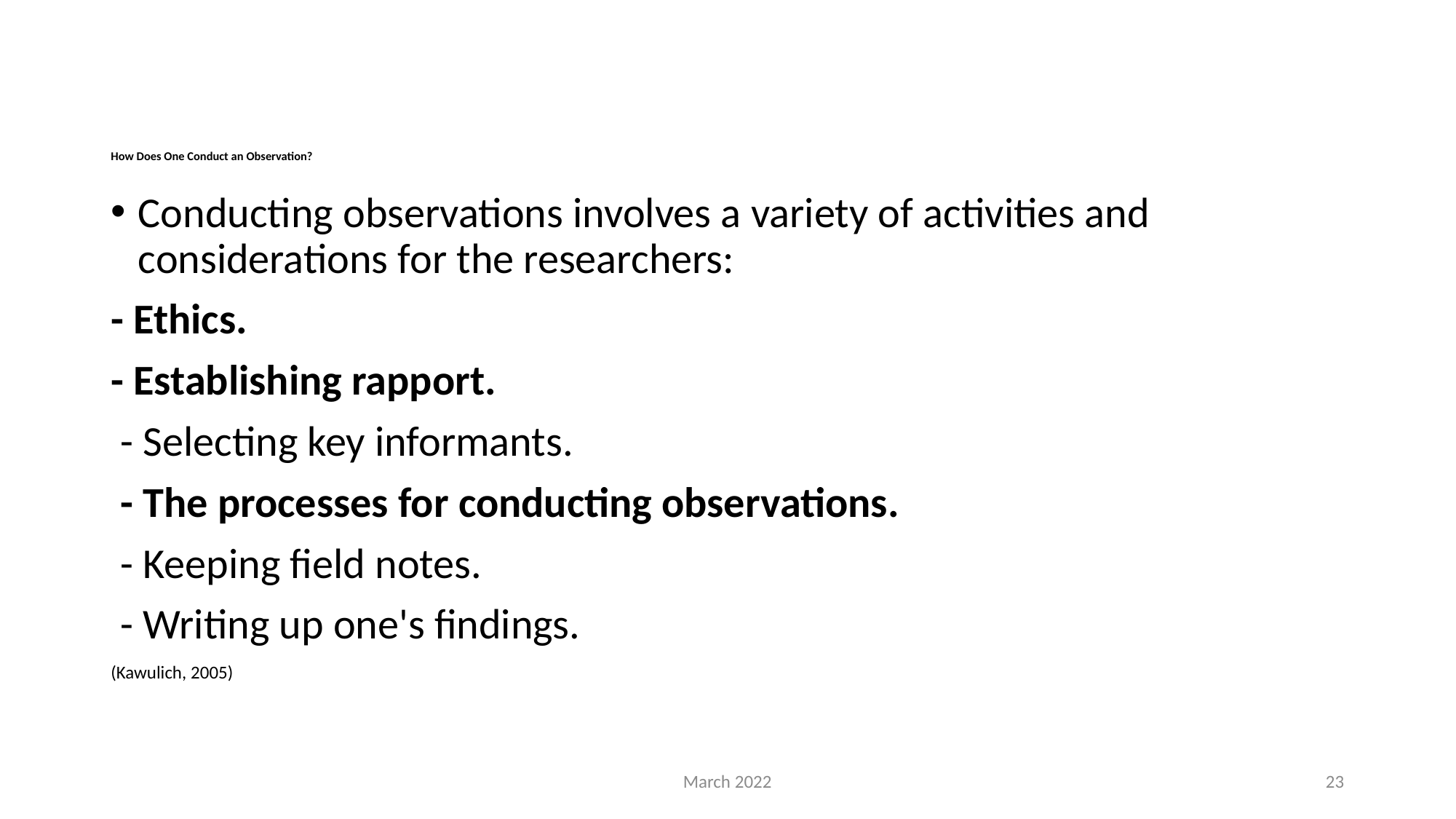

# How Does One Conduct an Observation?
Conducting observations involves a variety of activities and considerations for the researchers:
- Ethics.
- Establishing rapport.
 - Selecting key informants.
 - The processes for conducting observations.
 - Keeping field notes.
 - Writing up one's findings.
(Kawulich, 2005)
March 2022
23